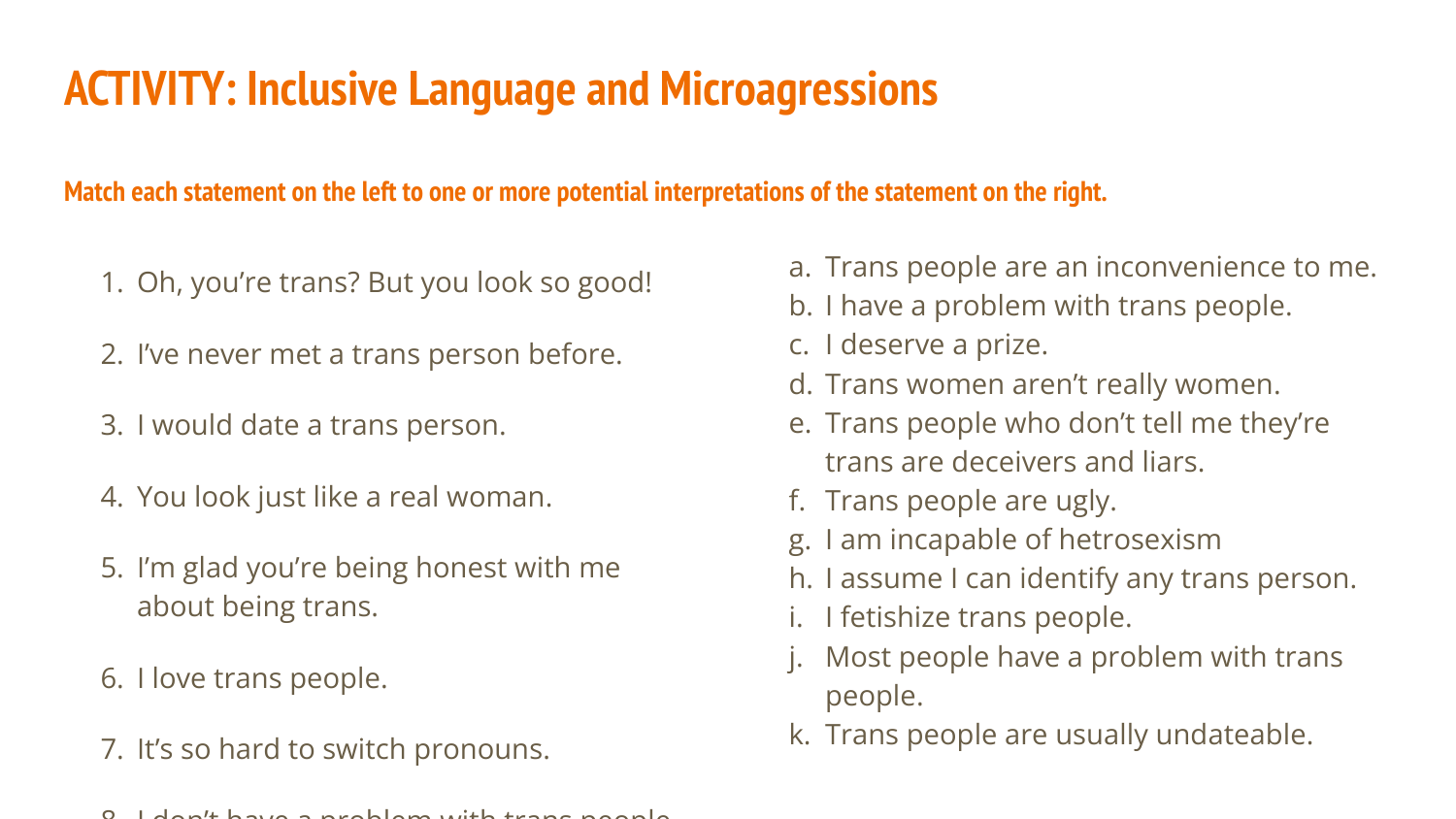

# ACTIVITY: Inclusive Language and Microagressions

Match each statement on the left to one or more potential interpretations of the statement on the right.
Trans people are an inconvenience to me.
I have a problem with trans people.
I deserve a prize.
Trans women aren’t really women.
Trans people who don’t tell me they’re trans are deceivers and liars.
Trans people are ugly.
I am incapable of hetrosexism
I assume I can identify any trans person.
I fetishize trans people.
Most people have a problem with trans people.
Trans people are usually undateable.

Oh, you’re trans? But you look so good!
I’ve never met a trans person before.
I would date a trans person.
You look just like a real woman.
I’m glad you’re being honest with me about being trans.
I love trans people.
It’s so hard to switch pronouns.
I don’t have a problem with trans people.
Adapted from http://www.buzzfeed.com/meredithtalusan/cissexist-bullshit-translator#.soWw6e6m8
Nadal, K. L., Rivera, D. P., & Corpus, J. H. (2010). Sexual orientation and transgender microaggressions. Microaggressions and marginality: Manifestation, dynamics, and impact, 217-240.